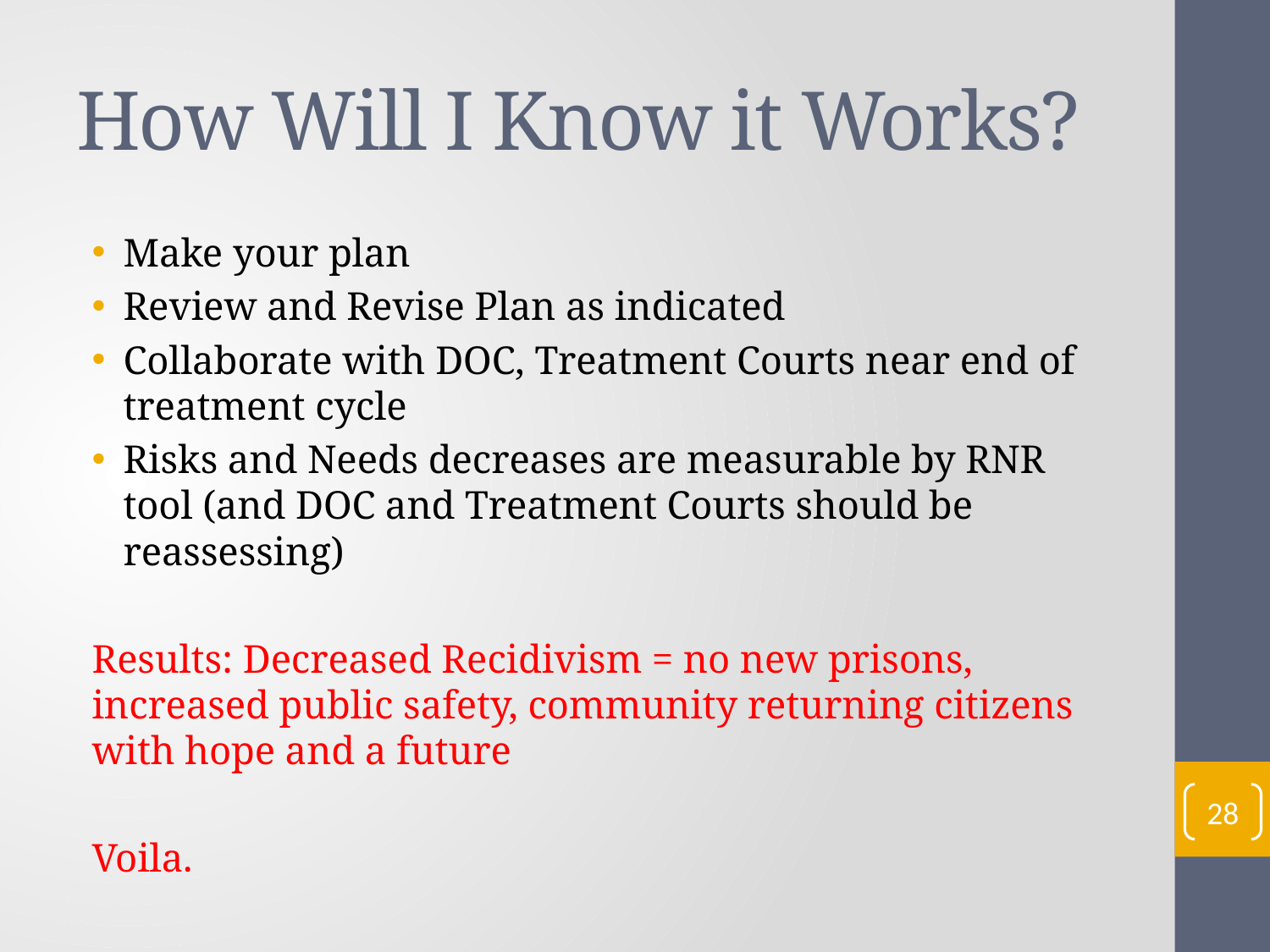

# How Will I Know it Works?
Make your plan
Review and Revise Plan as indicated
Collaborate with DOC, Treatment Courts near end of treatment cycle
Risks and Needs decreases are measurable by RNR tool (and DOC and Treatment Courts should be reassessing)

Results: Decreased Recidivism = no new prisons, increased public safety, community returning citizens with hope and a future

Voila.

28